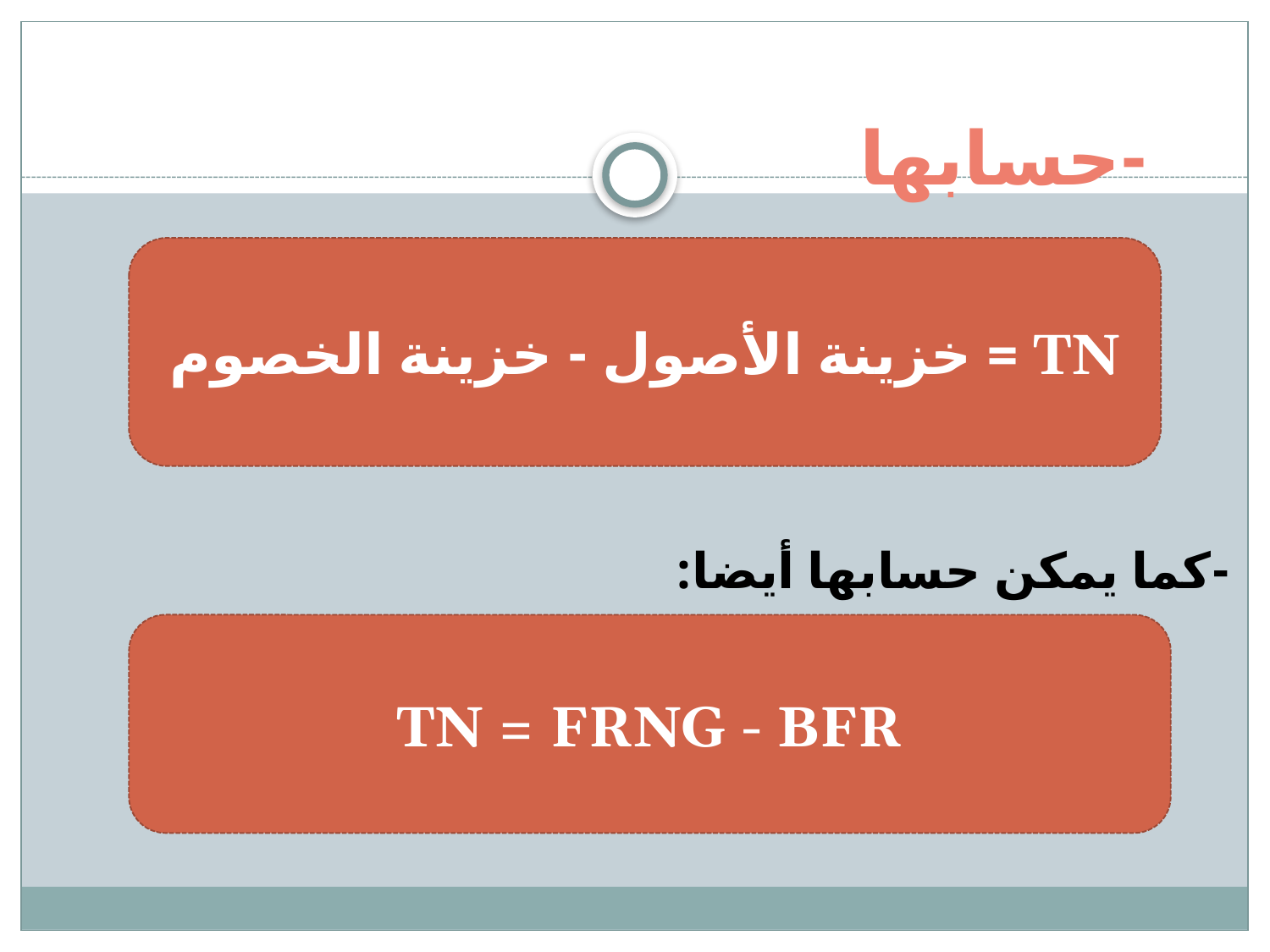

-حسابها
TN = خزينة الأصول - خزينة الخصوم
# -كما يمكن حسابها أيضا:
TN = FRNG - BFR